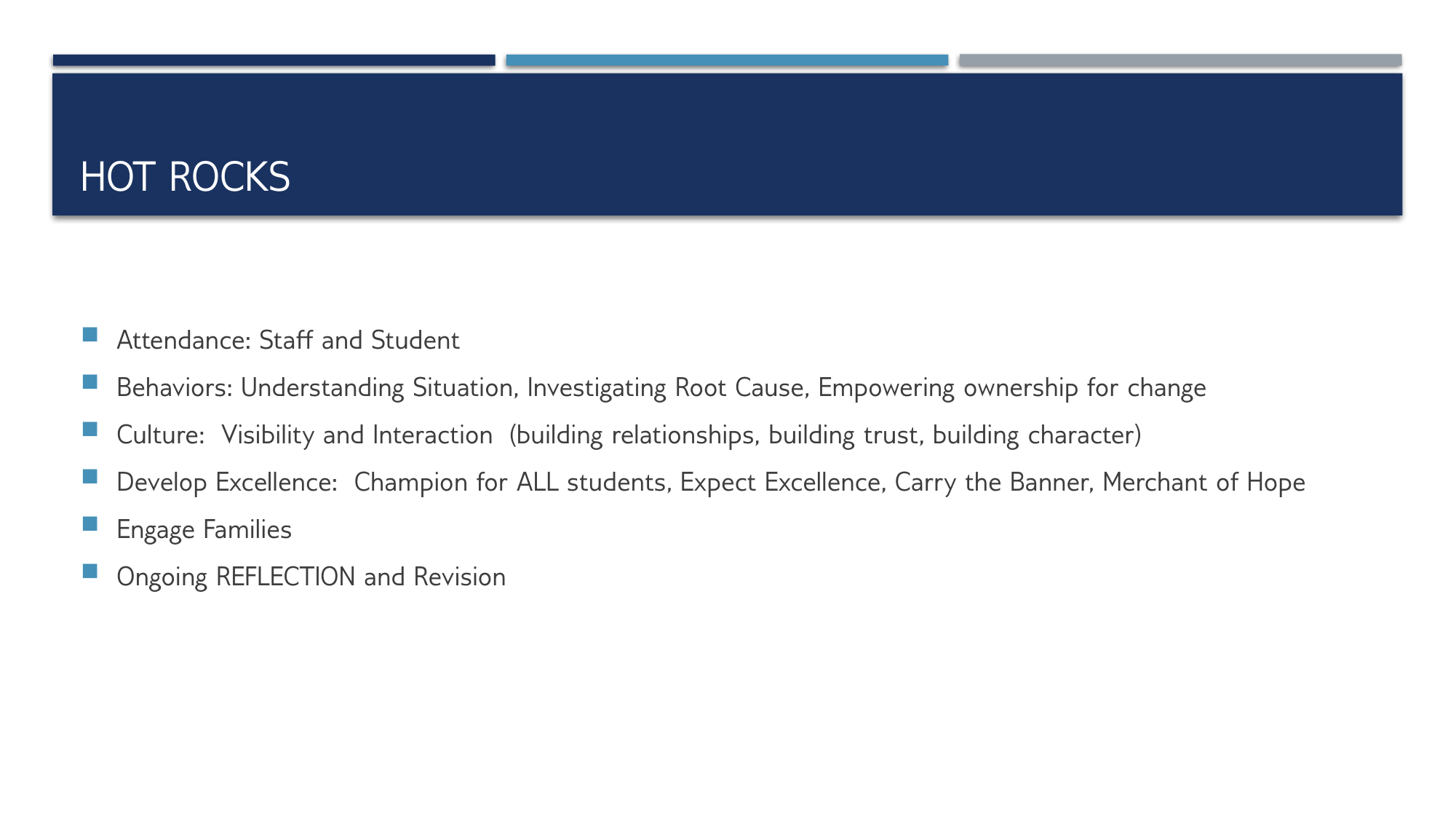

# Hot rocks
Attendance: Staff and Student
Behaviors: Understanding Situation, Investigating Root Cause, Empowering ownership for change
Culture:  Visibility and Interaction  (building relationships, building trust, building character)
Develop Excellence:  Champion for ALL students, Expect Excellence, Carry the Banner, Merchant of Hope
Engage Families
Ongoing REFLECTION and Revision